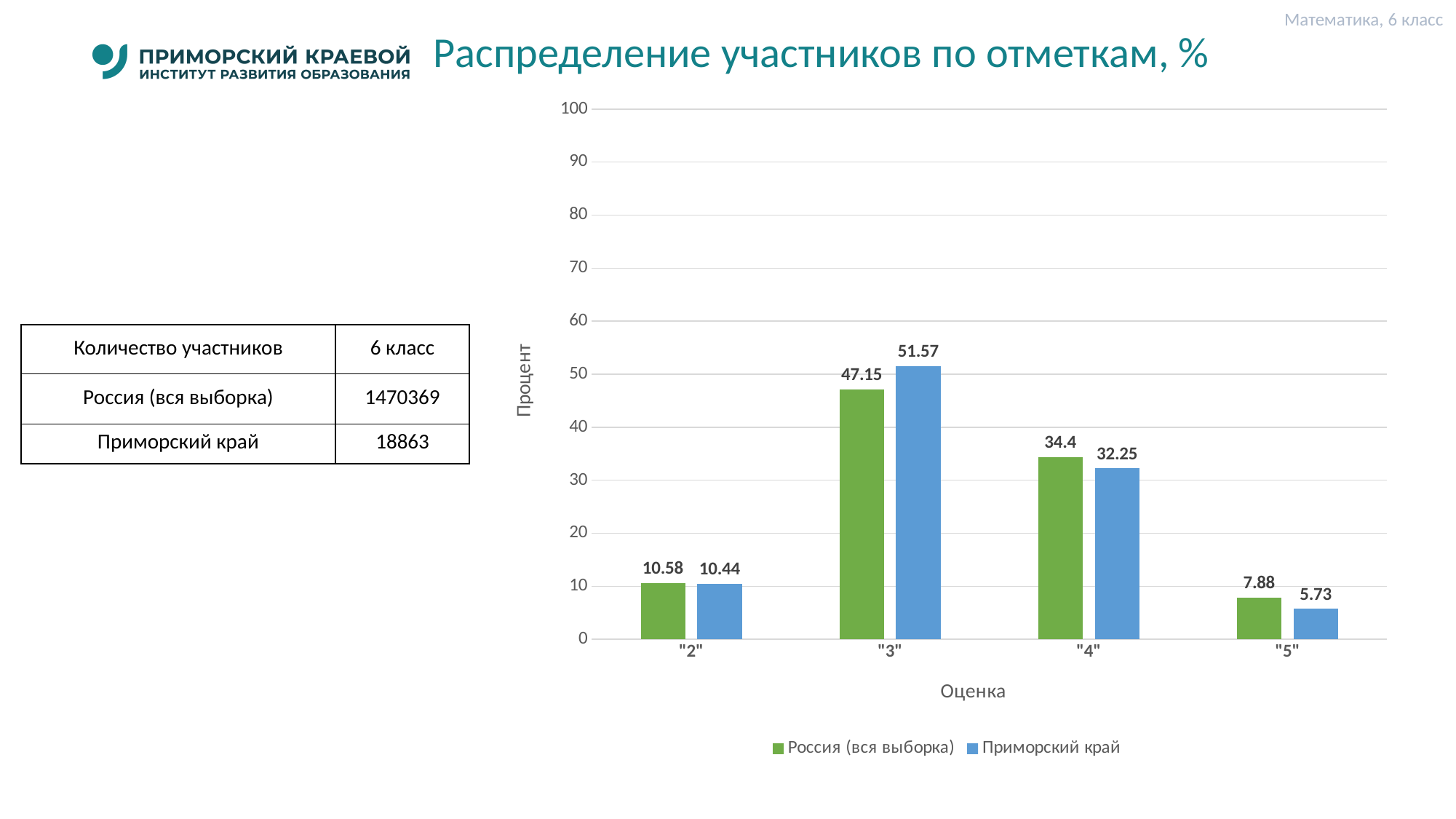

Математика, 6 класс
# Распределение участников по отметкам, %

### Chart

| Category | Россия (вся выборка) | Приморский край |
|---|---|---|
| "2" | 10.58 | 10.44 |
| "3" | 47.15 | 51.57 |
| "4" | 34.4 | 32.25 |
| "5" | 7.88 | 5.73 |
| Количество участников | 6 класс |
| --- | --- |
| Россия (вся выборка) | 1470369 |
| Приморский край | 18863 |